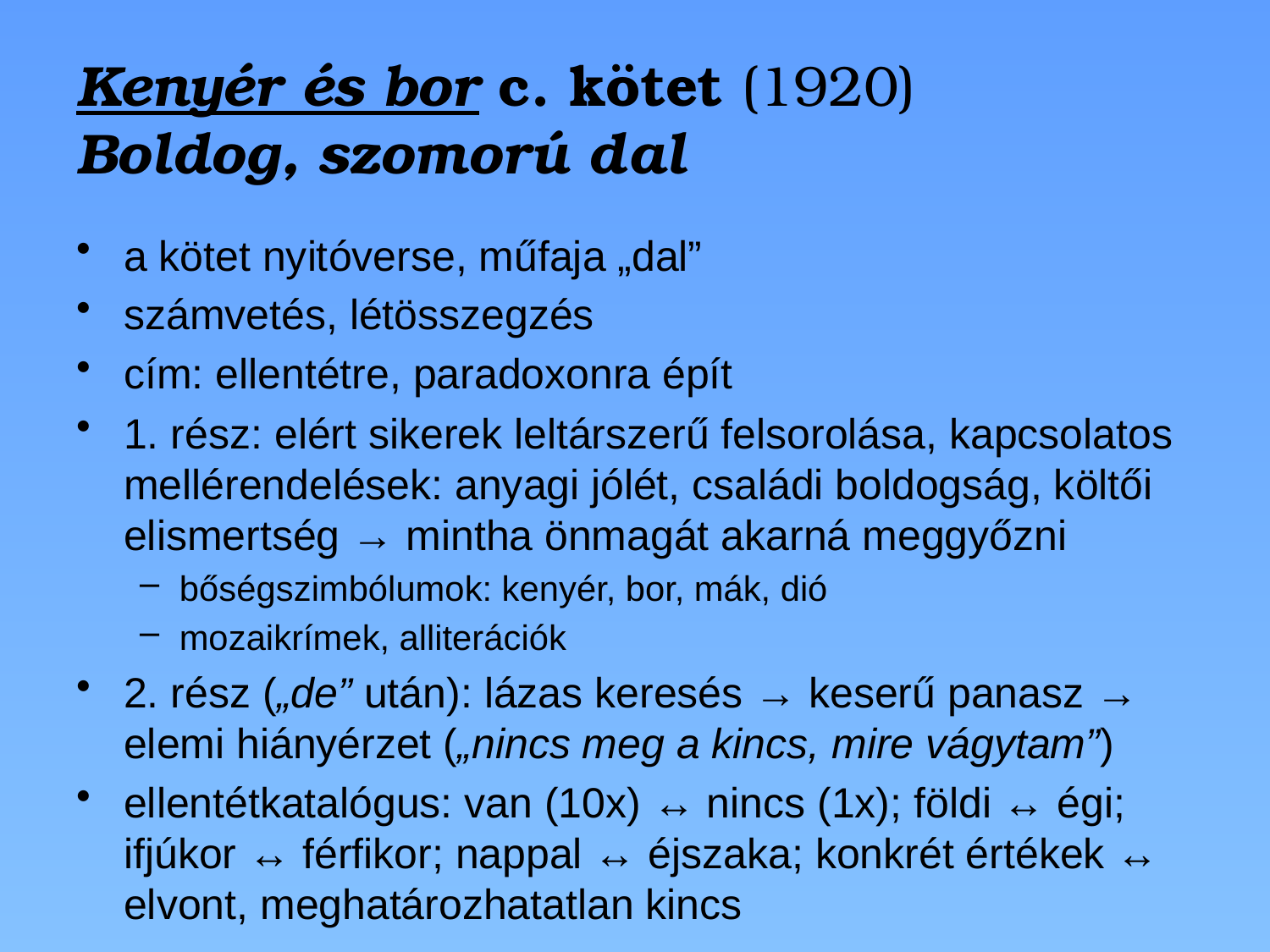

# Kenyér és bor c. kötet (1920) Boldog, szomorú dal
a kötet nyitóverse, műfaja „dal”
számvetés, létösszegzés
cím: ellentétre, paradoxonra épít
1. rész: elért sikerek leltárszerű felsorolása, kapcsolatos mellérendelések: anyagi jólét, családi boldogság, költői elismertség → mintha önmagát akarná meggyőzni
bőségszimbólumok: kenyér, bor, mák, dió
mozaikrímek, alliterációk
2. rész („de” után): lázas keresés → keserű panasz → elemi hiányérzet („nincs meg a kincs, mire vágytam”)
ellentétkatalógus: van (10x) ↔ nincs (1x); földi ↔ égi; ifjúkor ↔ férfikor; nappal ↔ éjszaka; konkrét értékek ↔ elvont, meghatározhatatlan kincs